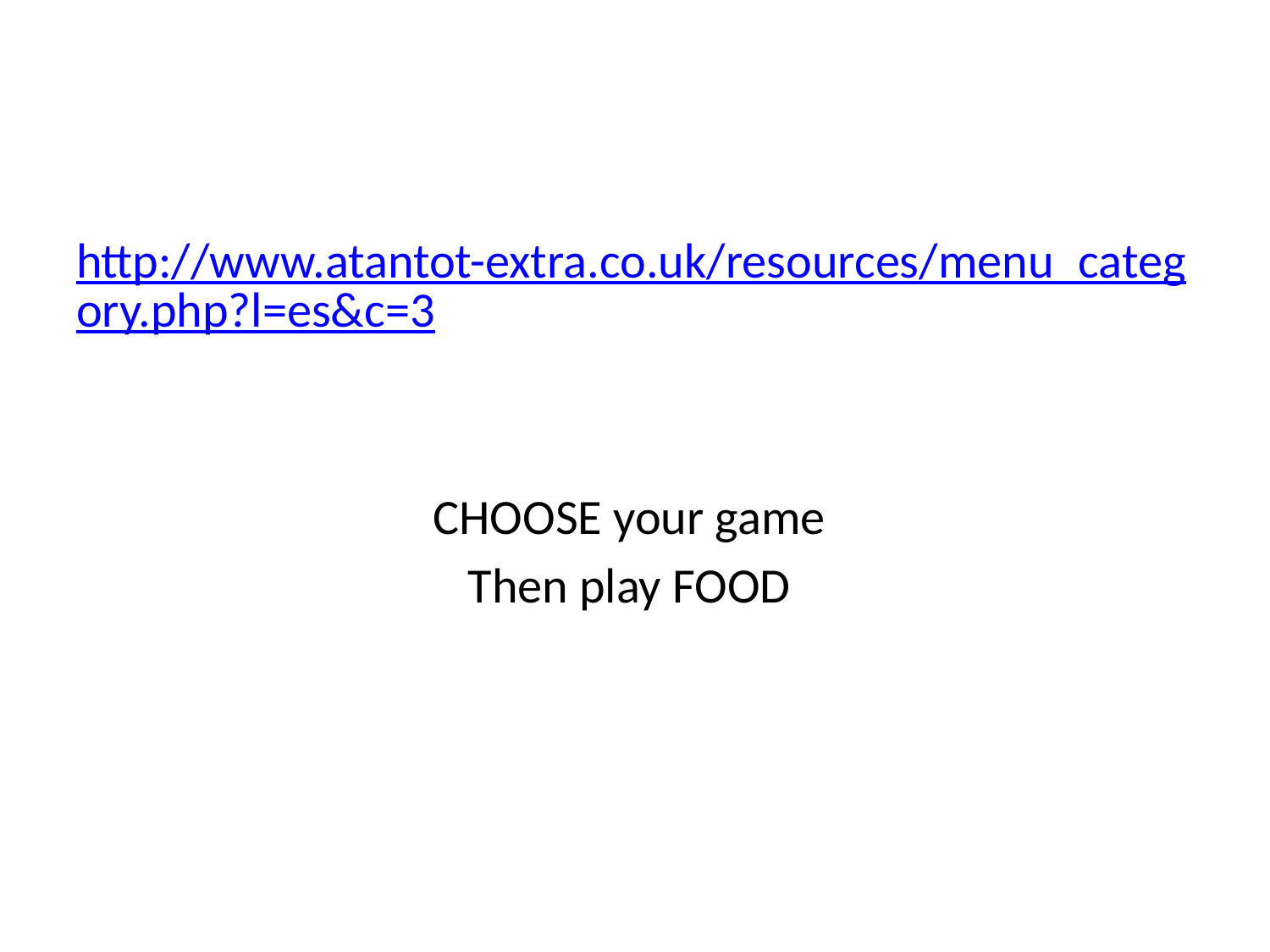

#
http://www.atantot-extra.co.uk/resources/menu_category.php?l=es&c=3

CHOOSE your game
Then play FOOD